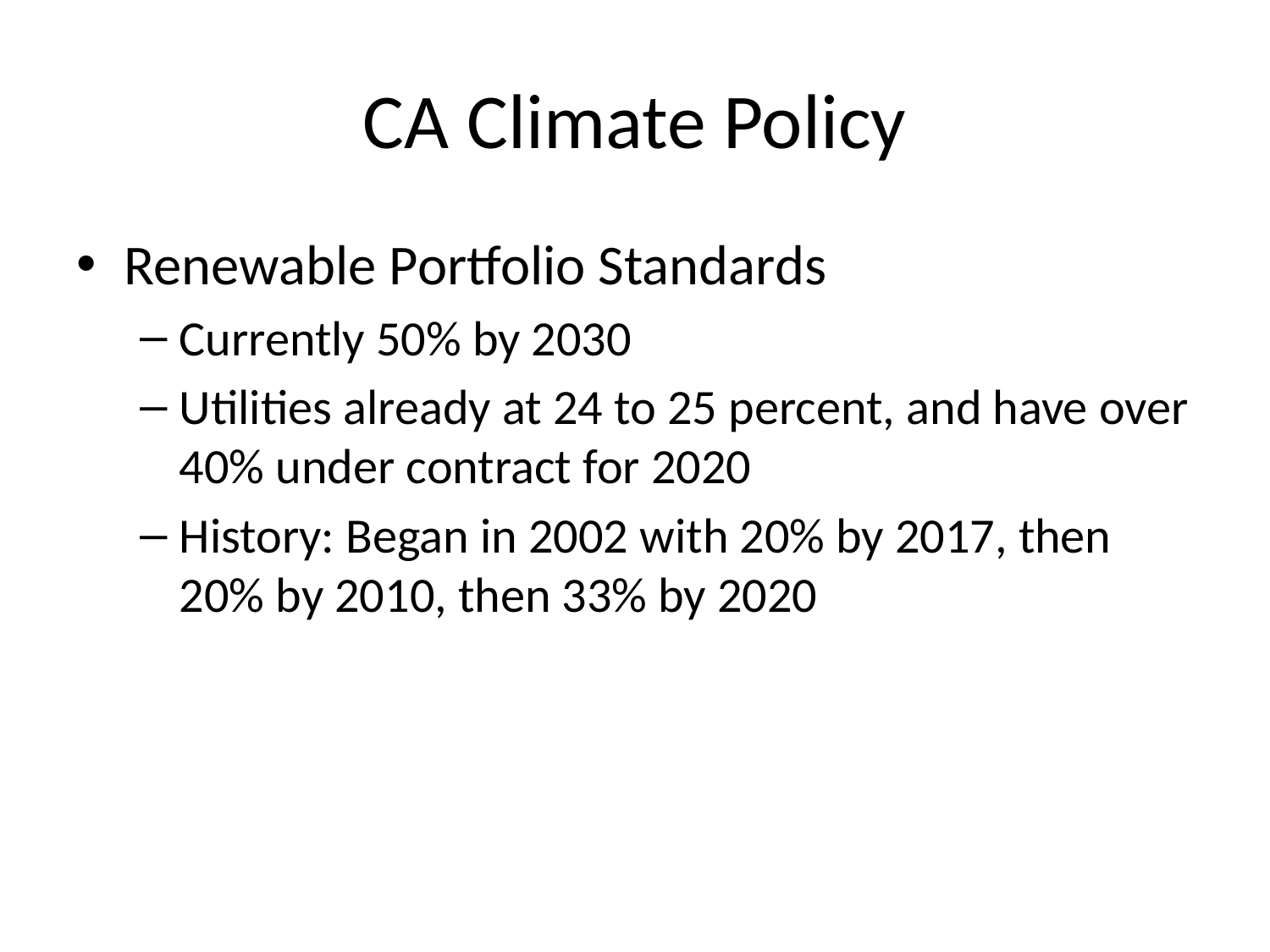

# CA Climate Policy
Renewable Portfolio Standards
Currently 50% by 2030
Utilities already at 24 to 25 percent, and have over 40% under contract for 2020
History: Began in 2002 with 20% by 2017, then 20% by 2010, then 33% by 2020